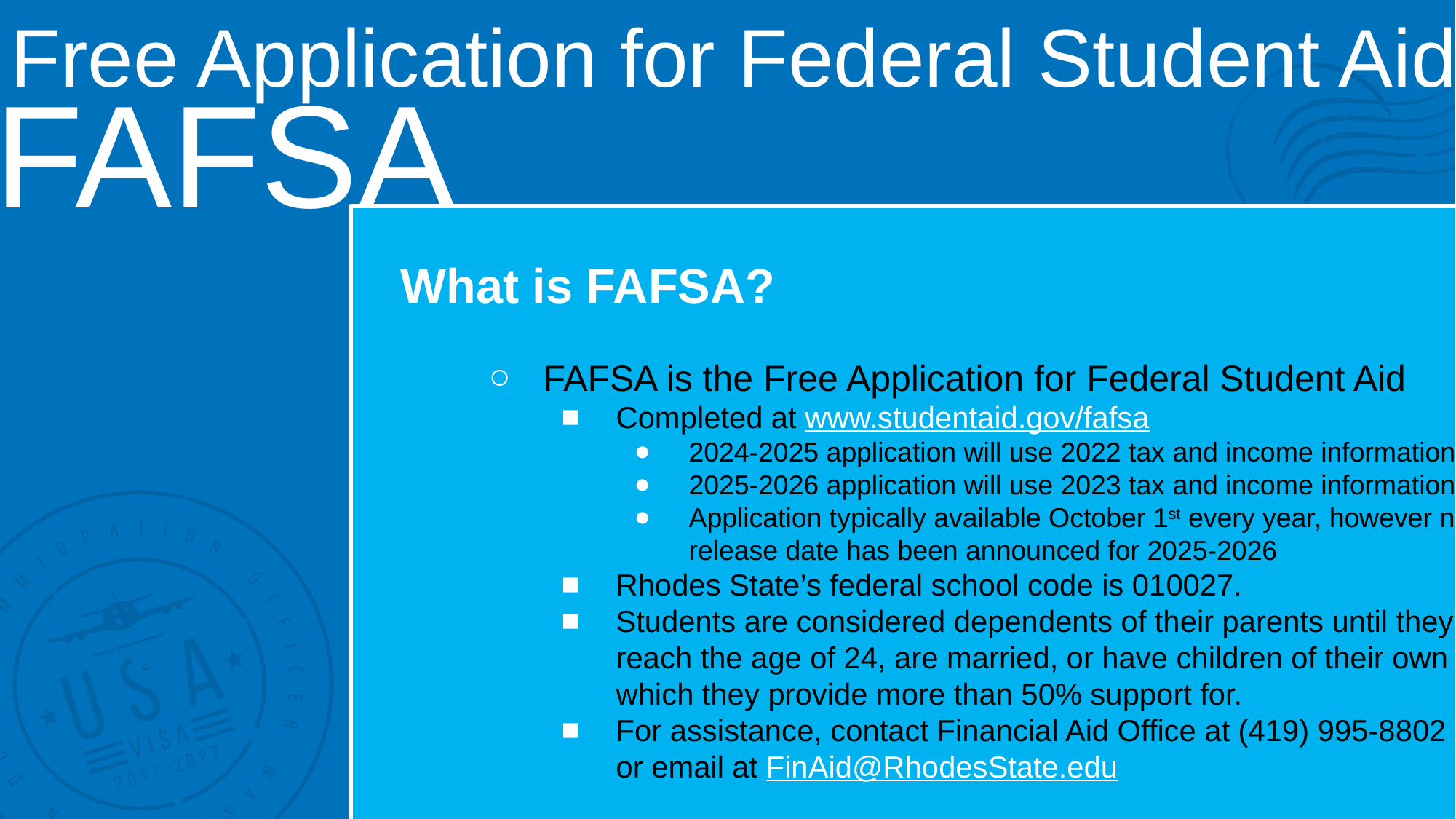

Free Application for Federal Student Aid
FAFSA
What is FAFSA?
FAFSA is the Free Application for Federal Student Aid
Completed at www.studentaid.gov/fafsa
2024-2025 application will use 2022 tax and income information
2025-2026 application will use 2023 tax and income information
Application typically available October 1st every year, however no release date has been announced for 2025-2026
Rhodes State’s federal school code is 010027.
Students are considered dependents of their parents until they reach the age of 24, are married, or have children of their own in which they provide more than 50% support for.
For assistance, contact Financial Aid Office at (419) 995-8802
or email at FinAid@RhodesState.edu